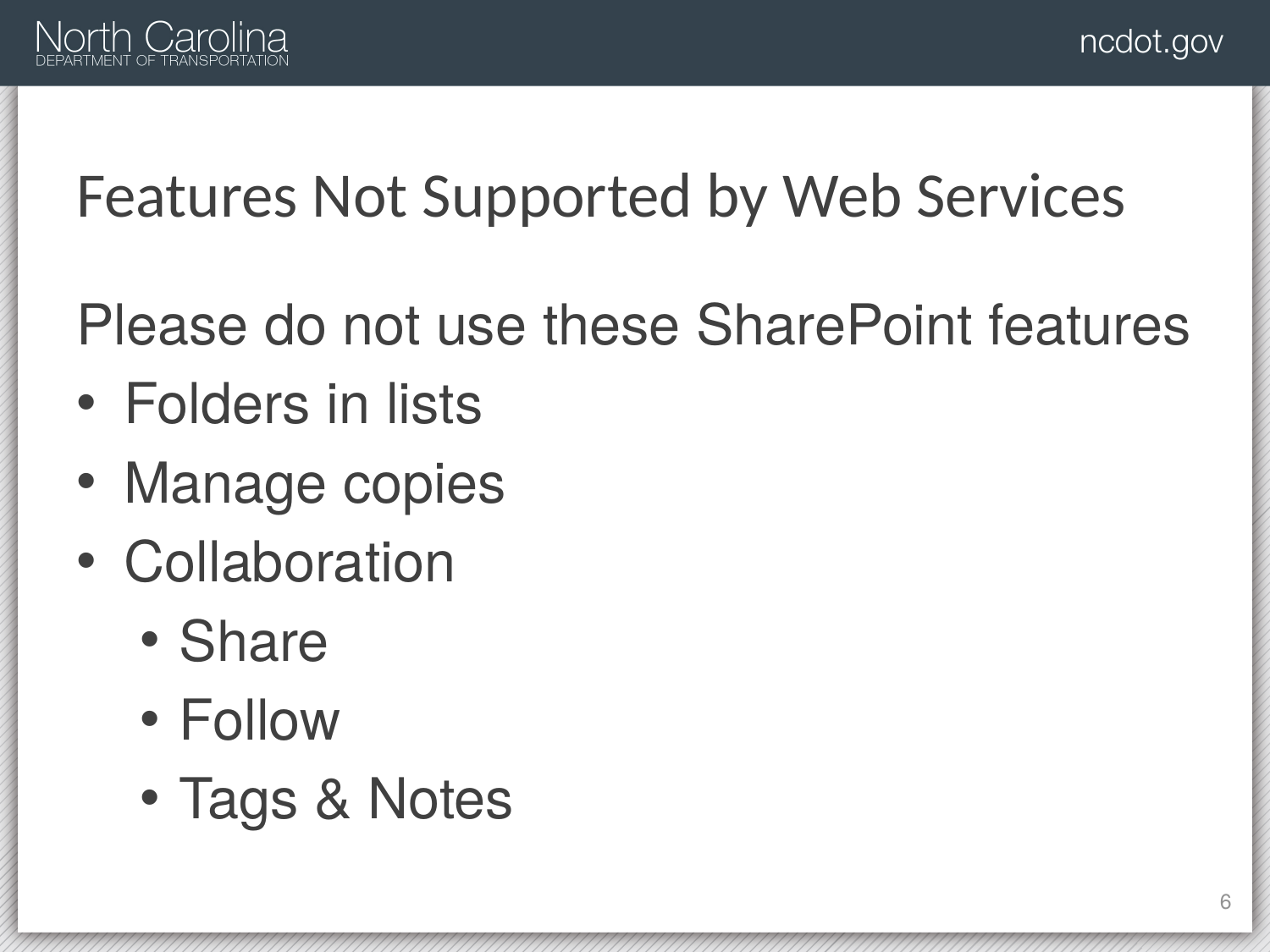

# Features Not Supported by Web Services

Please do not use these SharePoint features
Folders in lists
Manage copies
Collaboration
Share
Follow
Tags & Notes
6